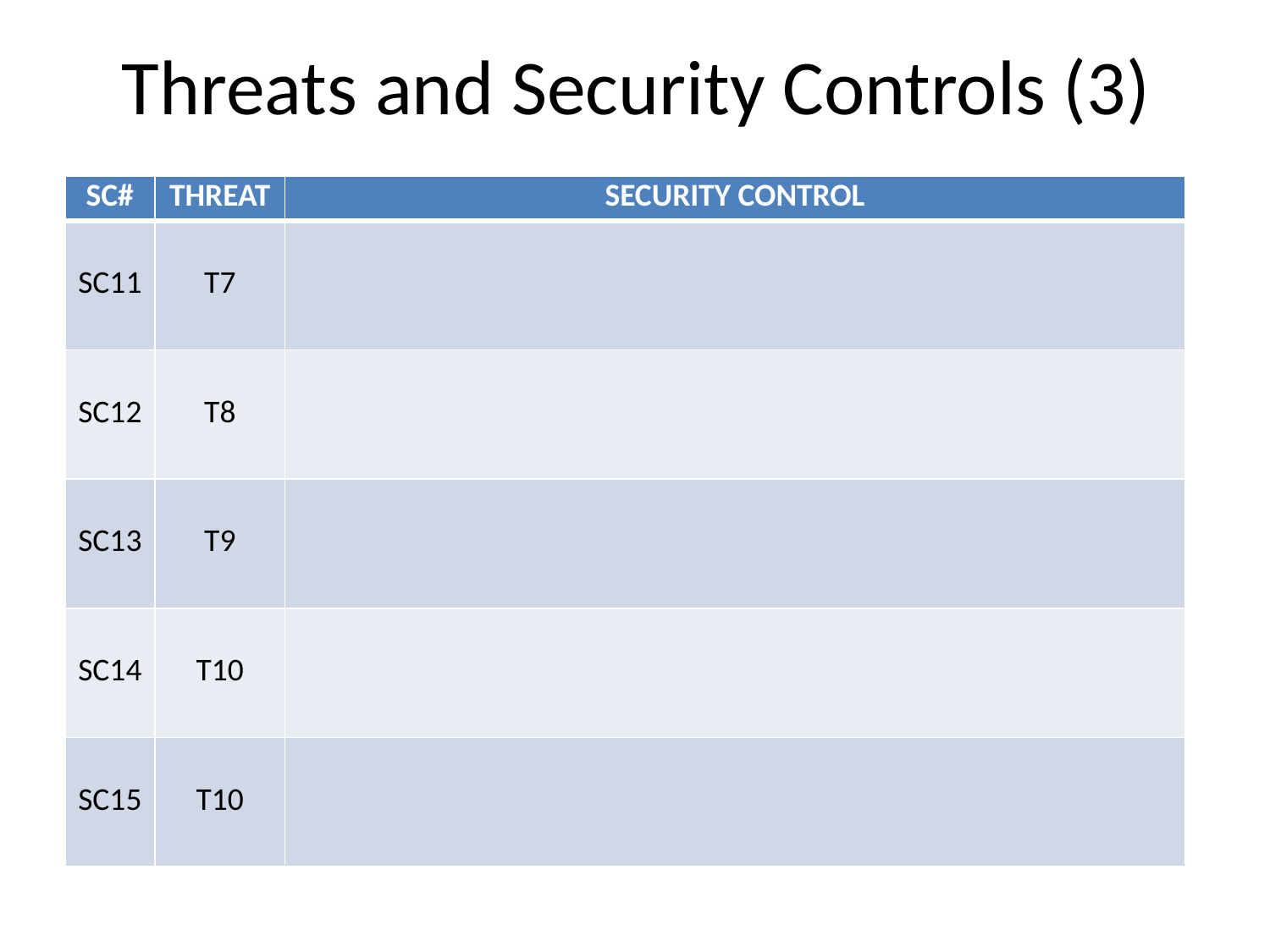

# Threats and Security Controls (3)
| SC# | THREAT | SECURITY CONTROL |
| --- | --- | --- |
| SC11 | T7 |  |
| SC12 | T8 |  |
| SC13 | T9 |  |
| SC14 | T10 |  |
| SC15 | T10 |  |